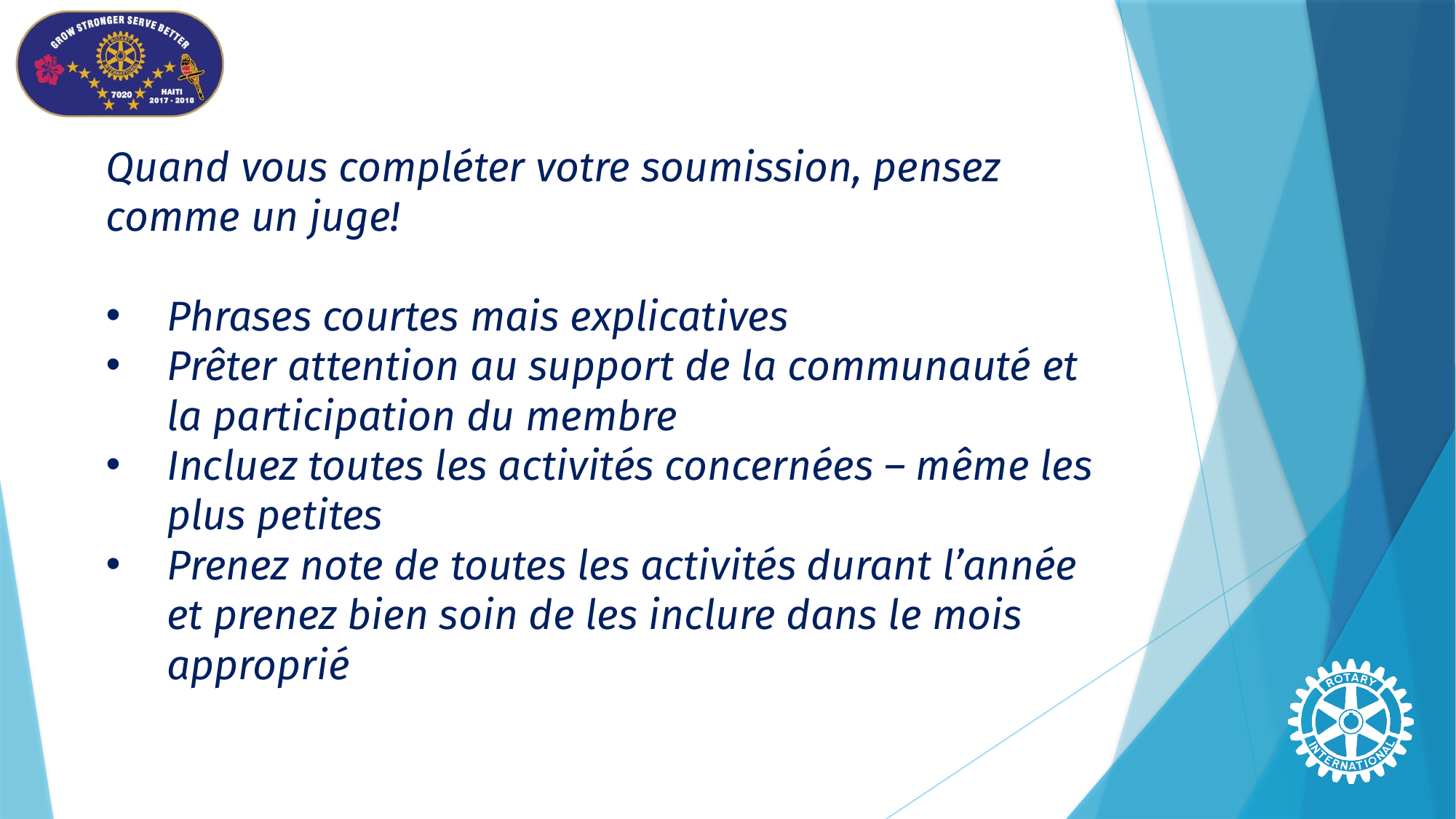

Quand vous compléter votre soumission, pensez comme un juge!

Phrases courtes mais explicatives
Prêter attention au support de la communauté et la participation du membre
Incluez toutes les activités concernées – même les plus petites
Prenez note de toutes les activités durant l’année et prenez bien soin de les inclure dans le mois approprié